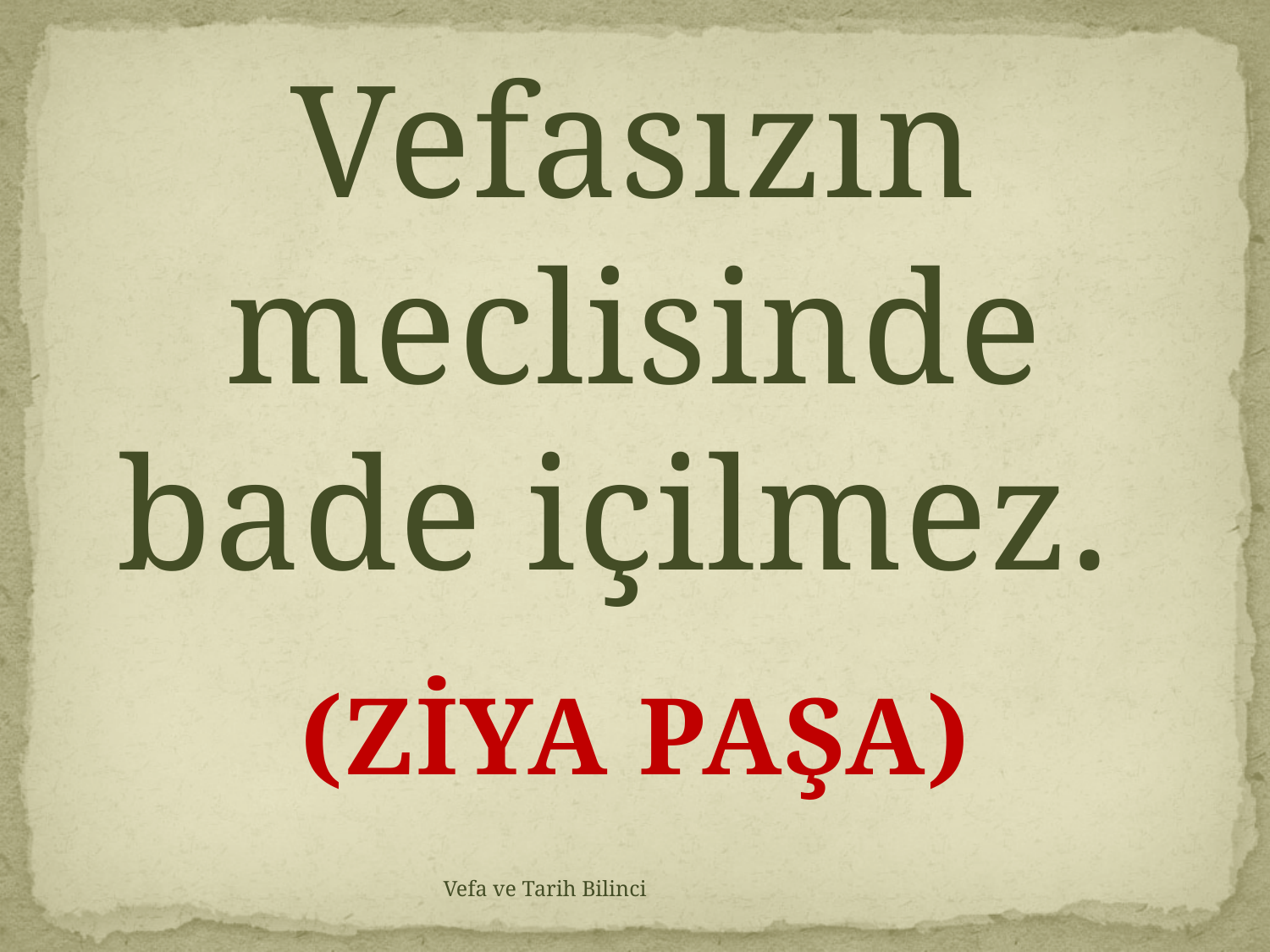

Vefasızın meclisinde bade içilmez.

(ZİYA PAŞA)
Vefa ve Tarih Bilinci